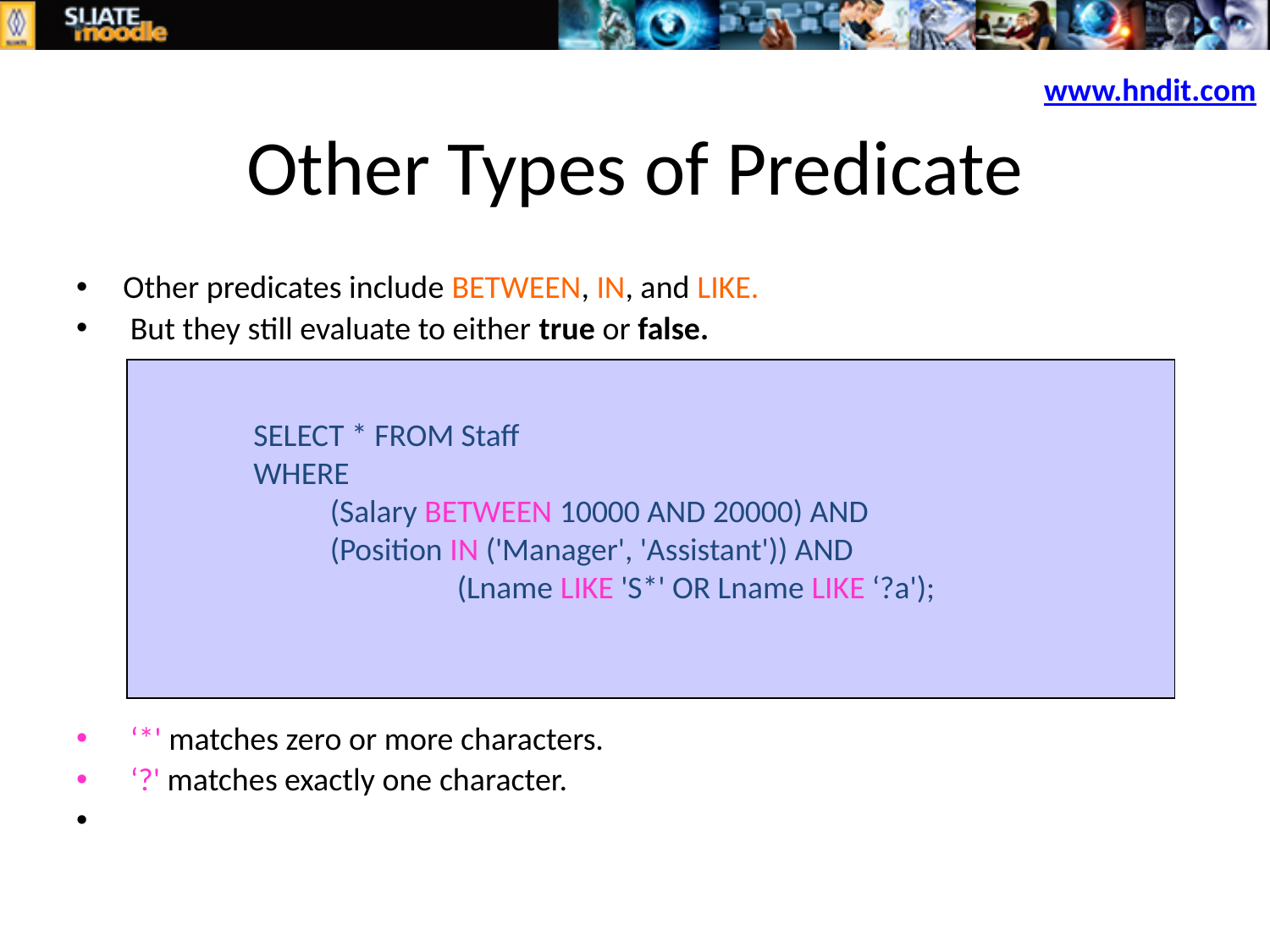

www.hndit.com
# Other Types of Predicate
Other predicates include BETWEEN, IN, and LIKE.
 But they still evaluate to either true or false.

 ‘*' matches zero or more characters.
 ‘?' matches exactly one character.

       SELECT * FROM Staff
       WHERE
       	(Salary BETWEEN 10000 AND 20000) AND
       	(Position IN ('Manager', 'Assistant')) AND
		(Lname LIKE 'S*' OR Lname LIKE ‘?a');